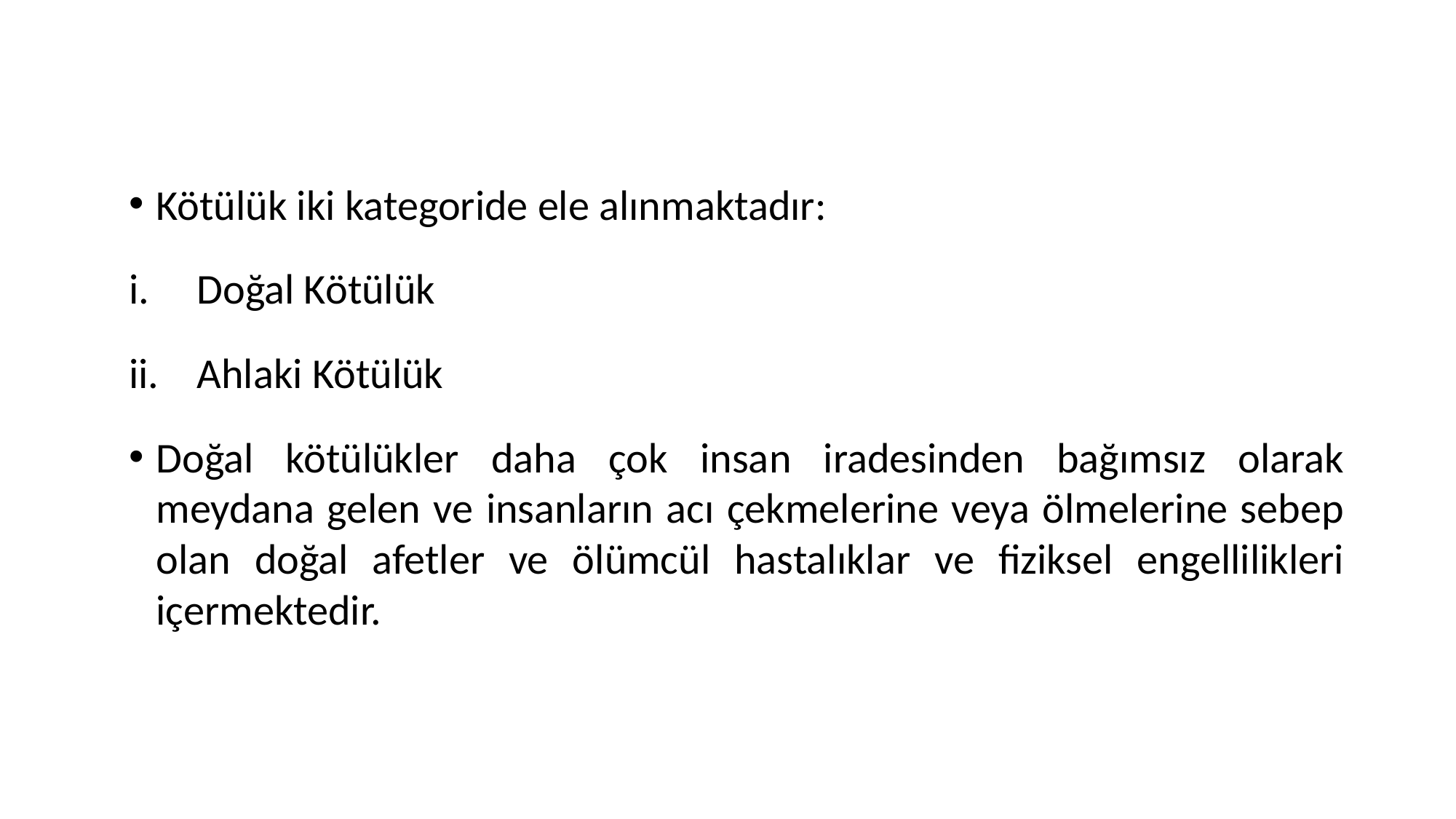

Kötülük iki kategoride ele alınmaktadır:
Doğal Kötülük
Ahlaki Kötülük
Doğal kötülükler daha çok insan iradesinden bağımsız olarak meydana gelen ve insanların acı çekmelerine veya ölmelerine sebep olan doğal afetler ve ölümcül hastalıklar ve fiziksel engellilikleri içermektedir.